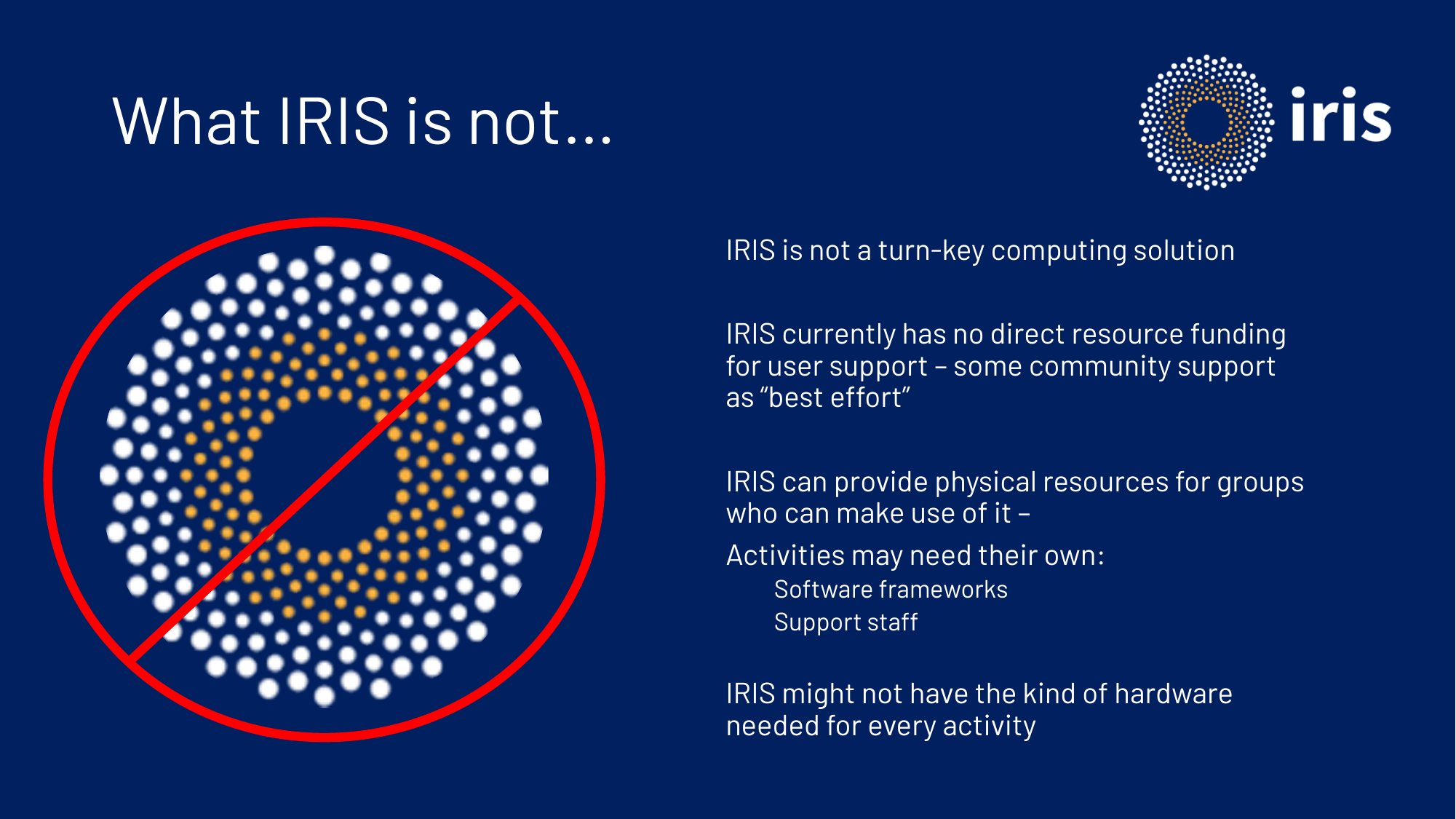

# What IRIS is not…

IRIS is not a turn-key computing solution

IRIS currently has no direct resource funding for user support – some community support as “best effort”

IRIS can provide physical resources for groups who can make use of it –
Activities may need their own:
Software frameworks
Support staff

IRIS might not have the kind of hardware needed for every activity